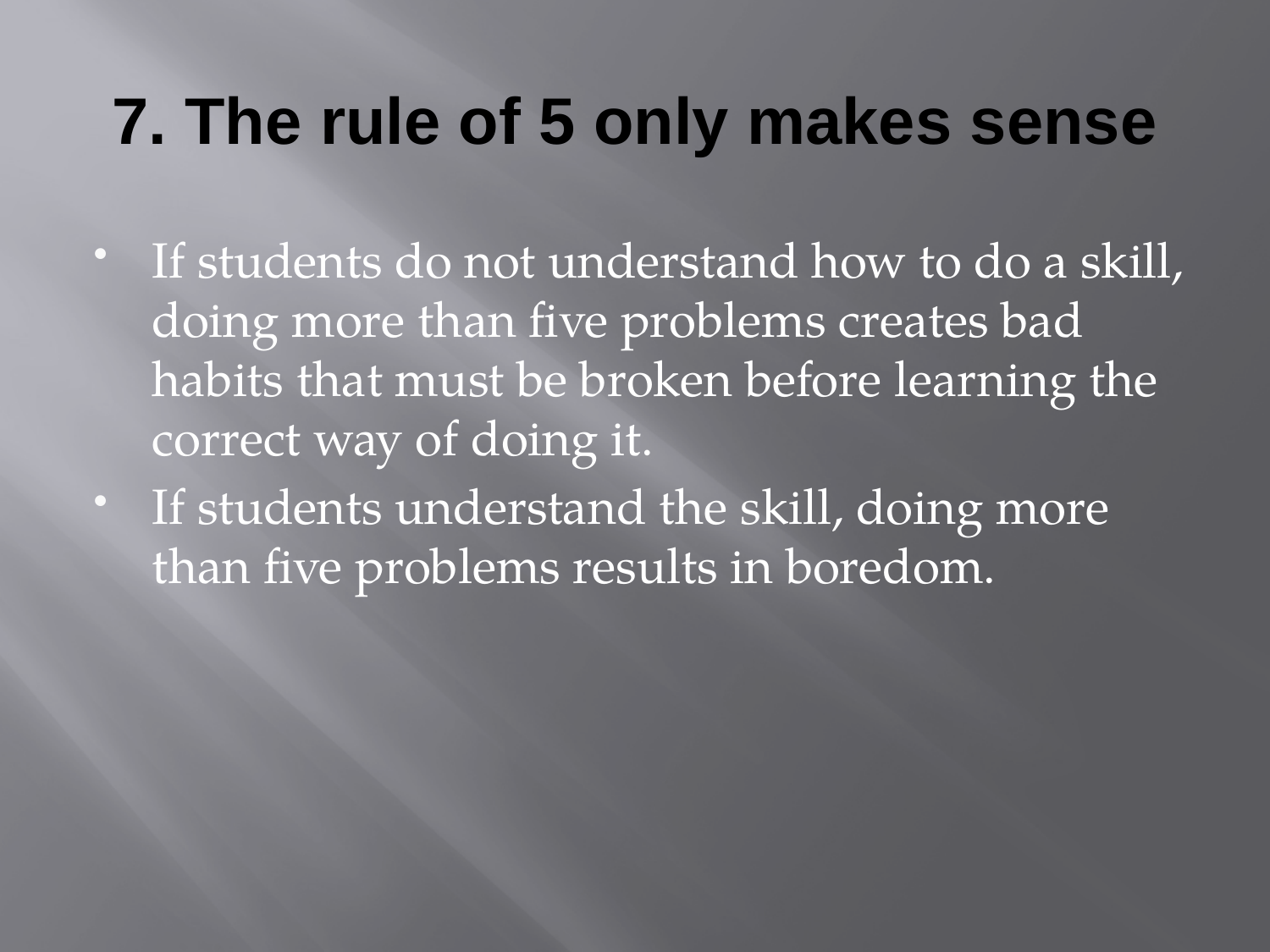

# 7. The rule of 5 only makes sense
If students do not understand how to do a skill, doing more than five problems creates bad habits that must be broken before learning the correct way of doing it.
If students understand the skill, doing more than five problems results in boredom.